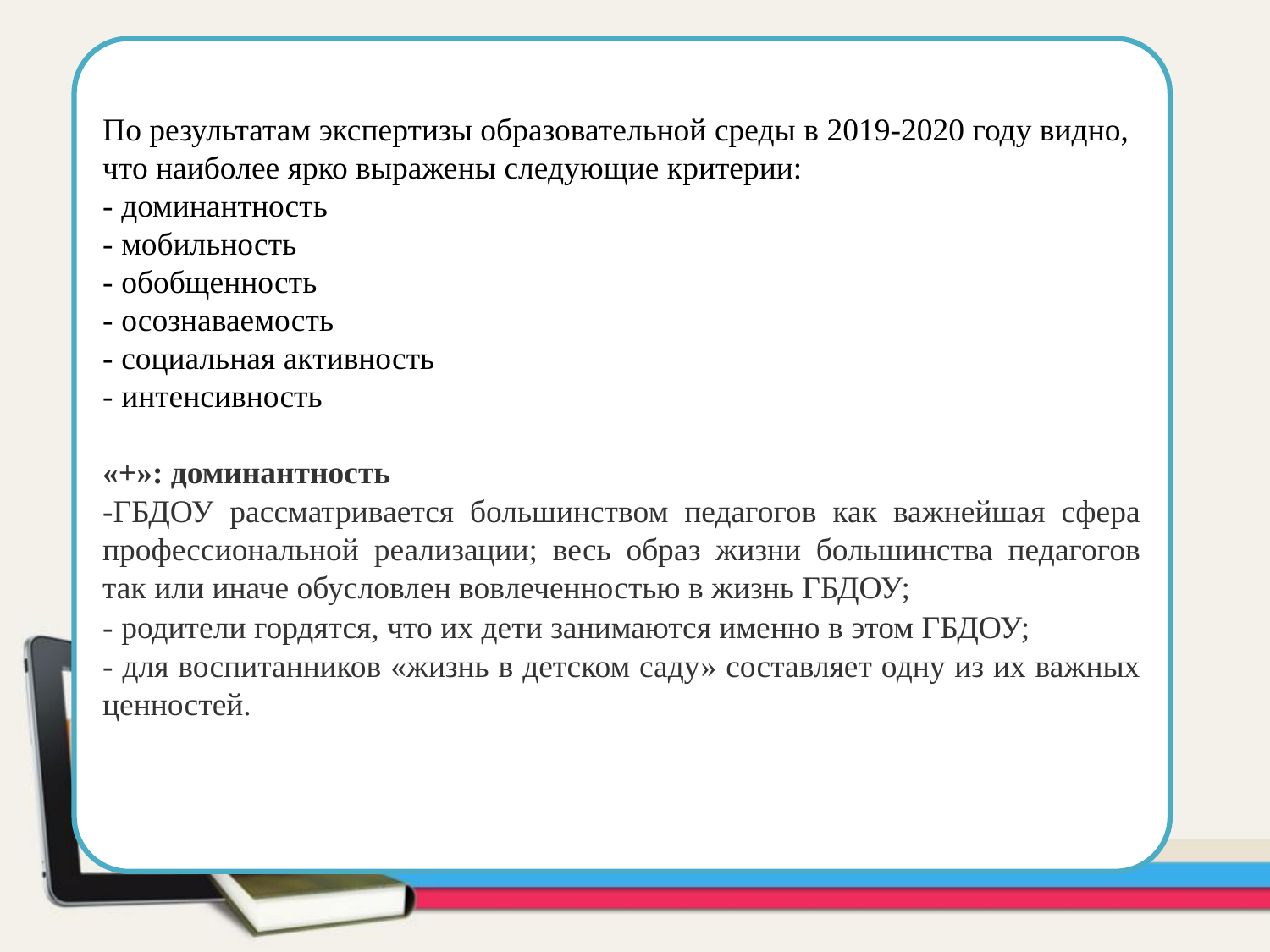

По результатам экспертизы образовательной среды в 2019-2020 году видно, что наиболее ярко выражены следующие критерии:
- доминантность
- мобильность
- обобщенность
- осознаваемость
- социальная активность
- интенсивность

«+»: доминантность
-ГБДОУ рассматривается большинством педагогов как важнейшая сфера профессиональной реализации; весь образ жизни большинства педагогов так или иначе обусловлен вовлеченностью в жизнь ГБДОУ;
- родители гордятся, что их дети занимаются именно в этом ГБДОУ;
- для воспитанников «жизнь в детском саду» составляет одну из их важных ценностей.